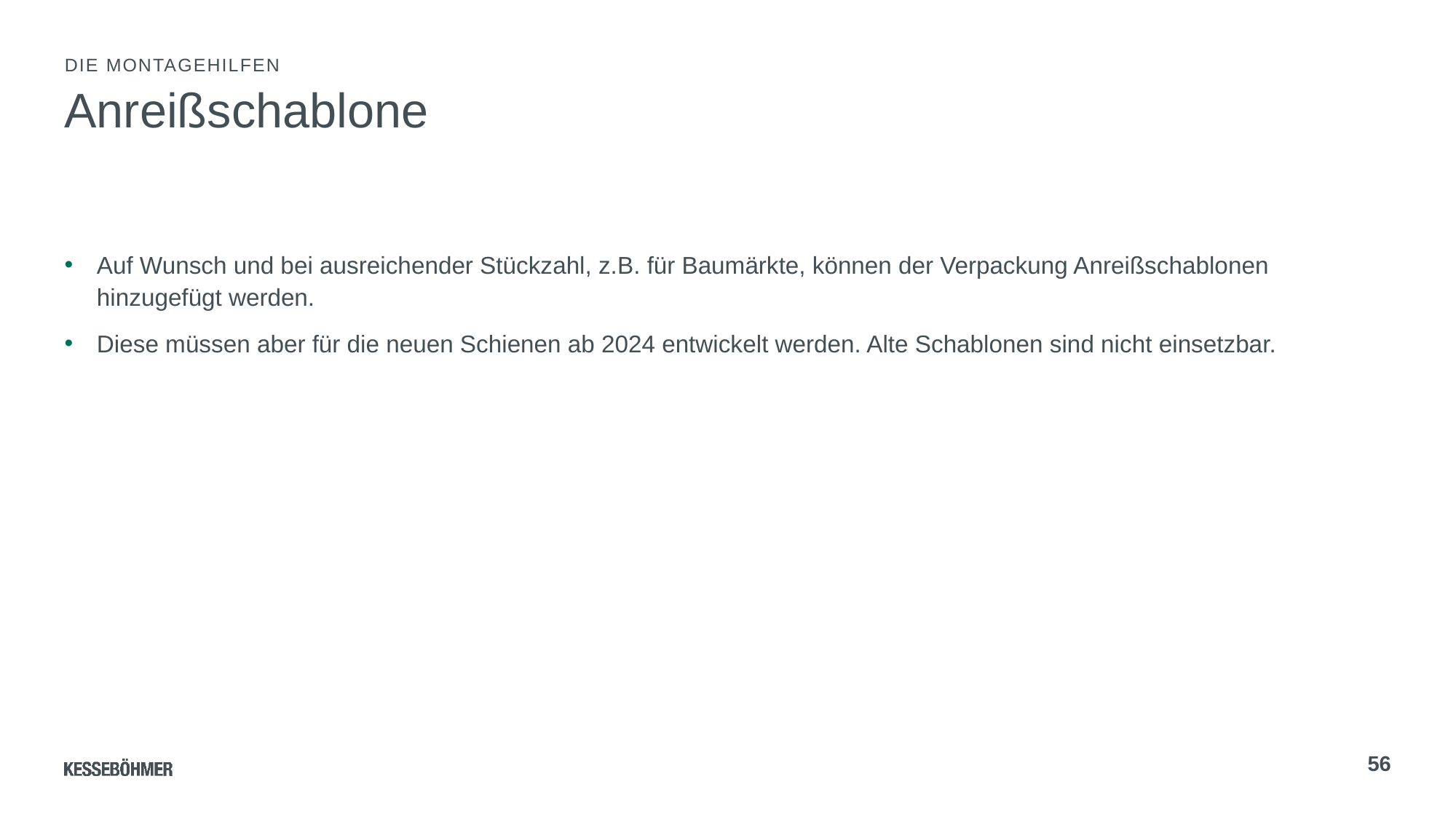

Die Montagehilfen
# Anreißschablone
Auf Wunsch und bei ausreichender Stückzahl, z.B. für Baumärkte, können der Verpackung Anreißschablonen hinzugefügt werden.
Diese müssen aber für die neuen Schienen ab 2024 entwickelt werden. Alte Schablonen sind nicht einsetzbar.
56